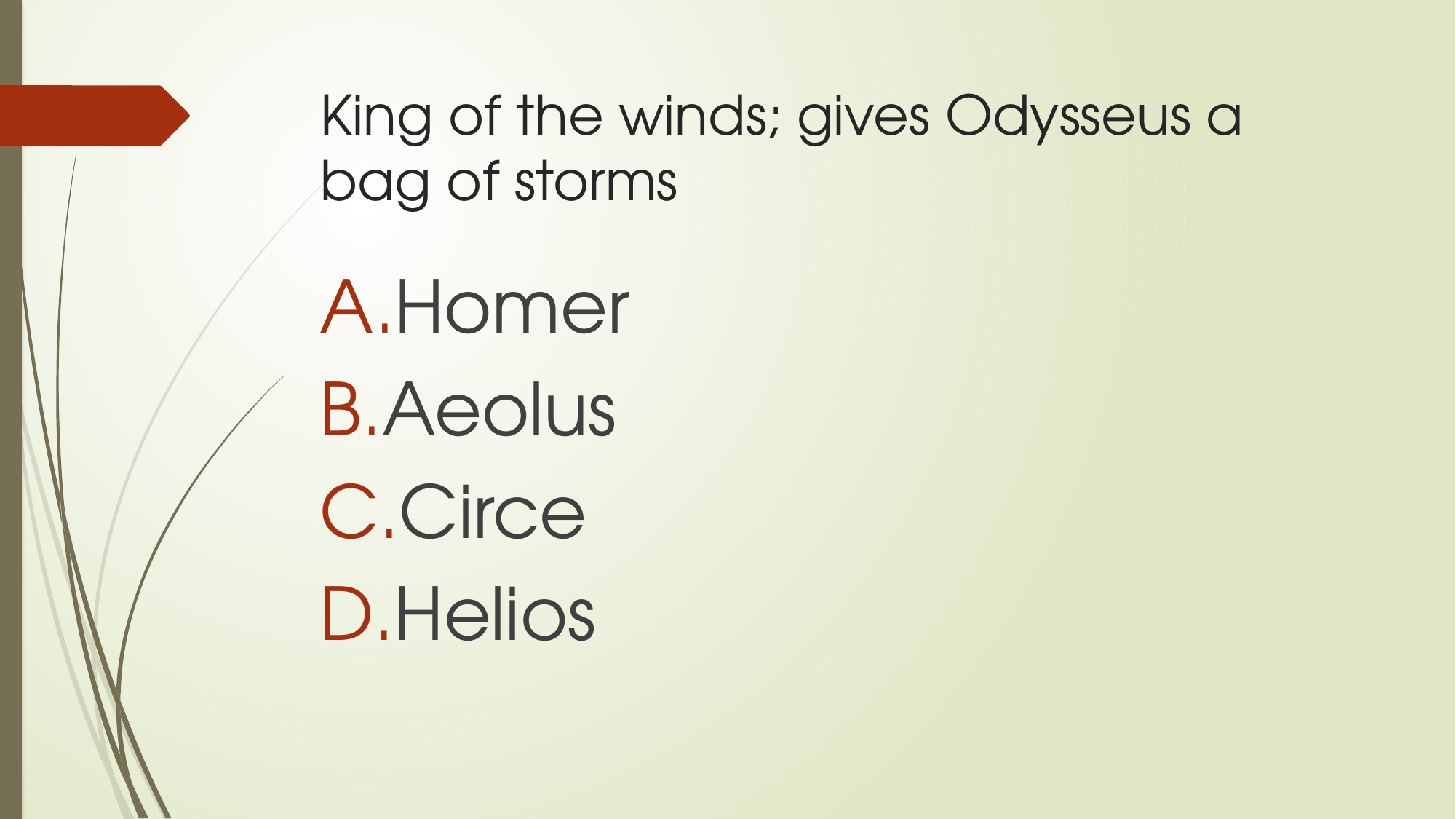

# King of the winds; gives Odysseus a bag of storms
Homer
Aeolus
Circe
Helios